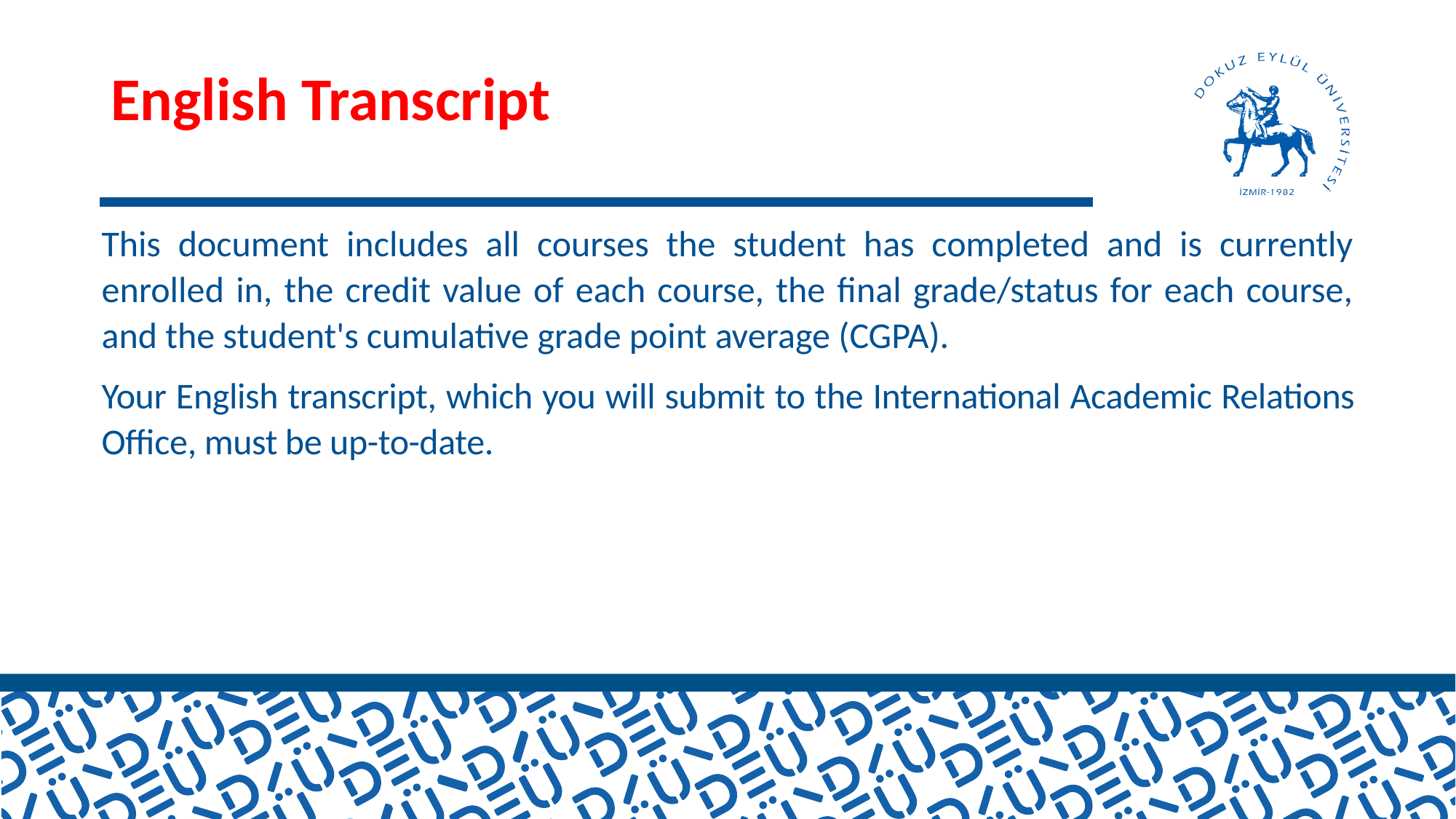

# English Transcript
This document includes all courses the student has completed and is currently enrolled in, the credit value of each course, the final grade/status for each course, and the student's cumulative grade point average (CGPA).
Your English transcript, which you will submit to the International Academic Relations Office, must be up-to-date.